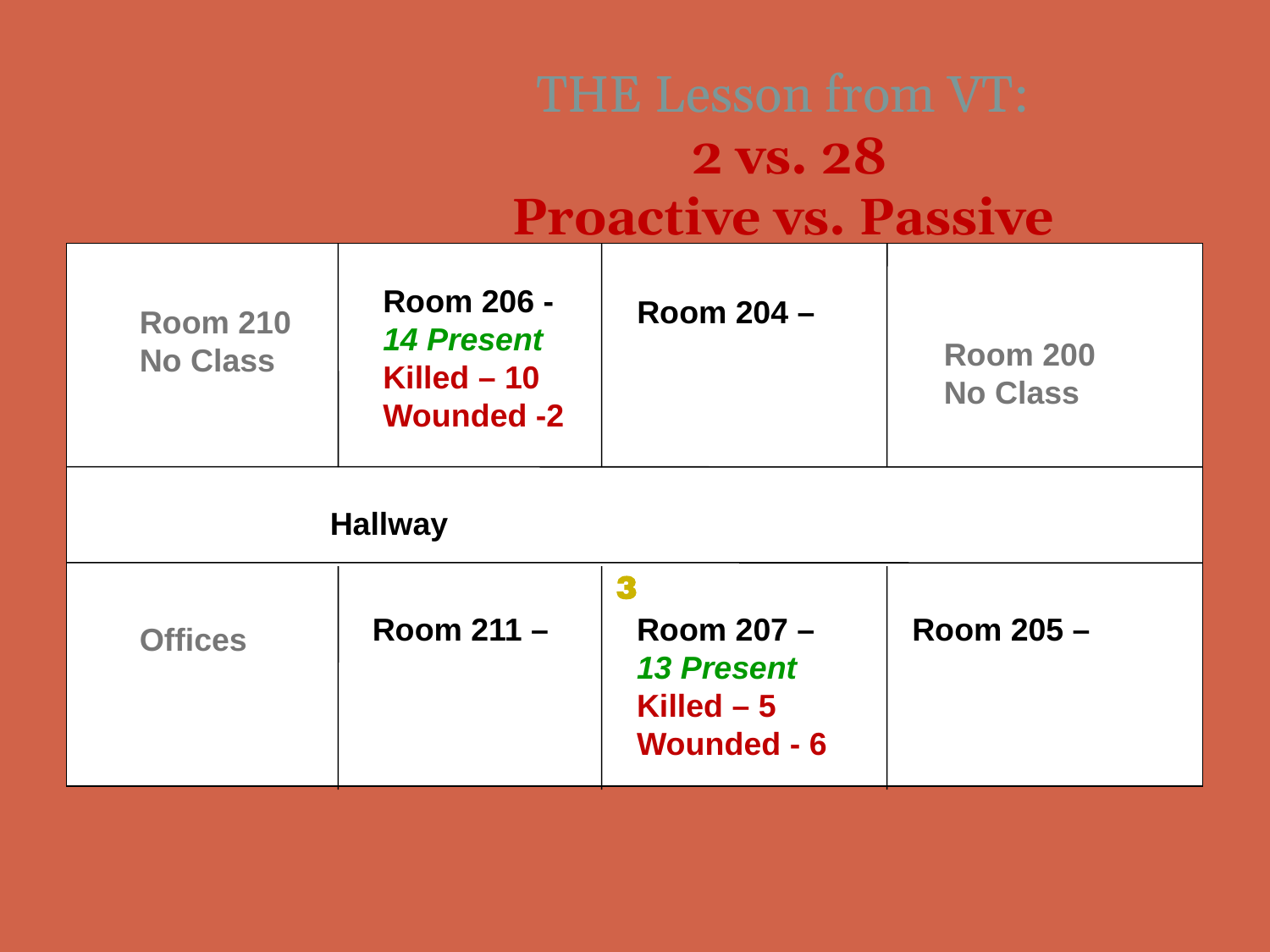

THE Lesson from VT:
 2 vs. 28
Proactive vs. Passive

Room 206 -  14 Present
Killed – 10
Wounded -2
Room 204 –
Room 210
No Class
Room 200
No Class
Hallway
3
Room 211 –
Room 207 – 13 Present
Killed – 5
Wounded - 6
Room 205 –
Offices